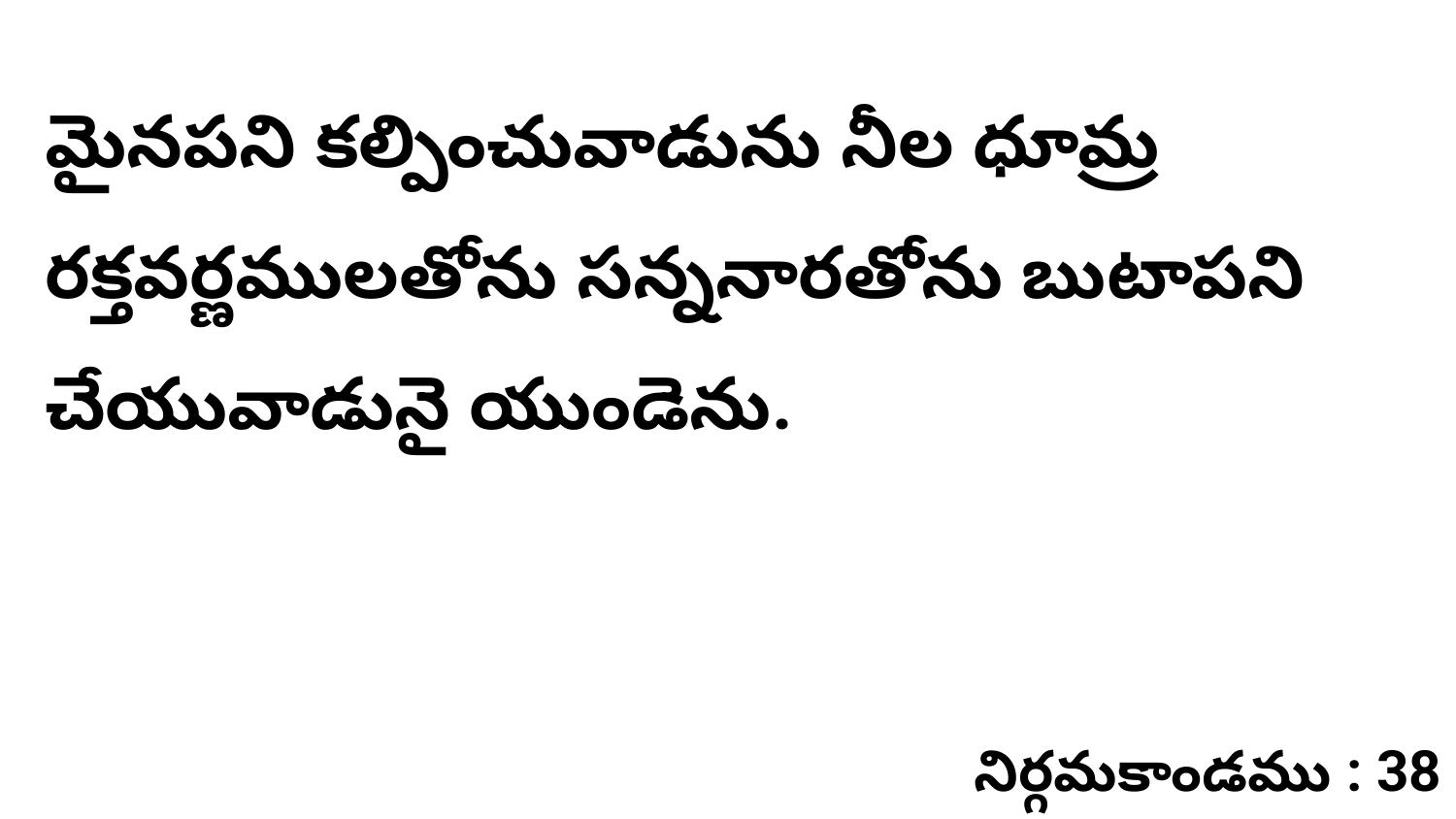

మైనపని కల్పించువాడును నీల ధూమ్ర రక్తవర్ణములతోను సన్ననారతోను బుటాపని చేయువాడునై యుండెను.
నిర్గమకాండము : 38